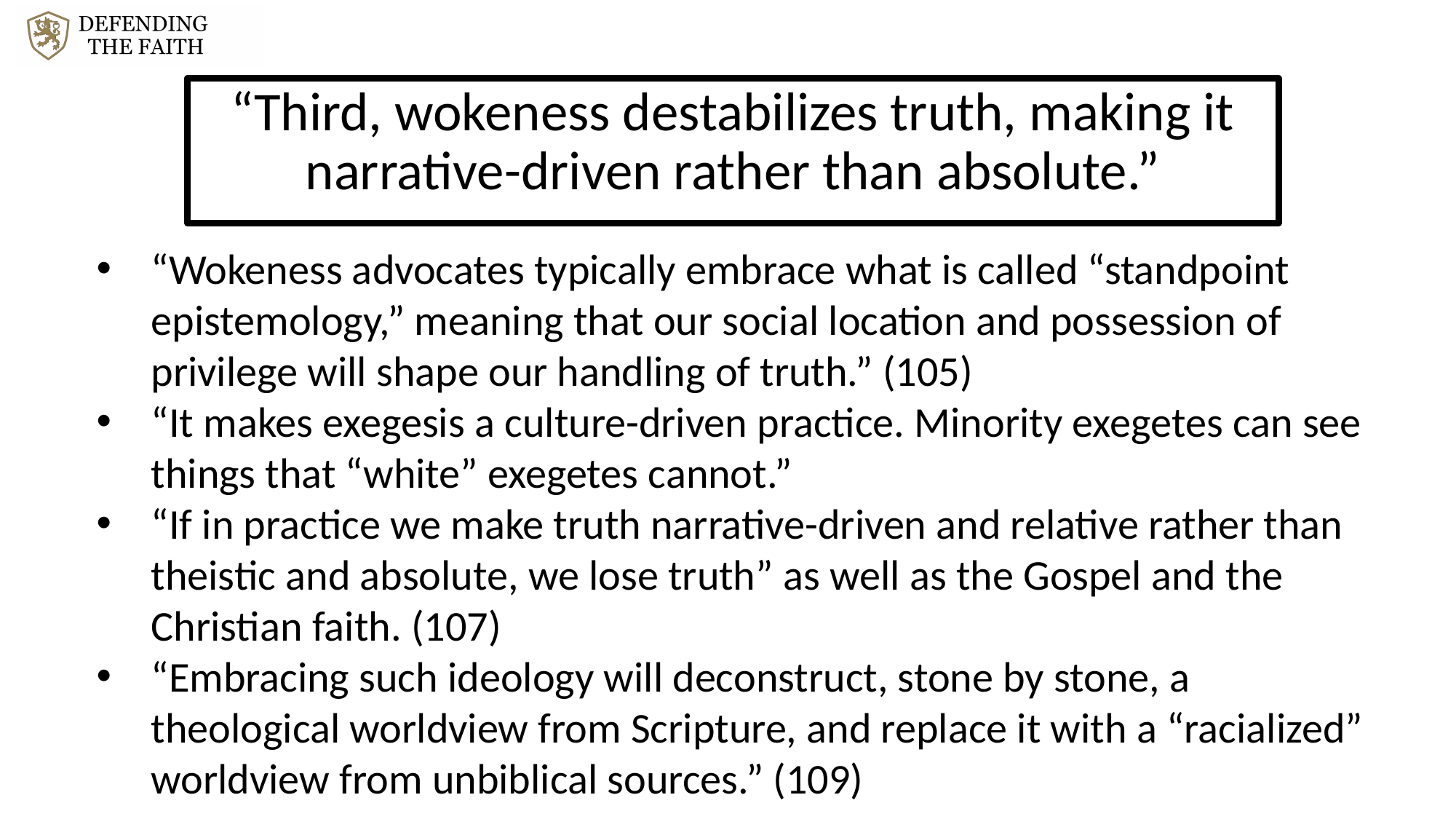

“Third, wokeness destabilizes truth, making it narrative-driven rather than absolute.”
“Wokeness advocates typically embrace what is called “standpoint epistemology,” meaning that our social location and possession of privilege will shape our handling of truth.” (105)
“It makes exegesis a culture-driven practice. Minority exegetes can see things that “white” exegetes cannot.”
“If in practice we make truth narrative-driven and relative rather than theistic and absolute, we lose truth” as well as the Gospel and the Christian faith. (107)
“Embracing such ideology will deconstruct, stone by stone, a theological worldview from Scripture, and replace it with a “racialized” worldview from unbiblical sources.” (109)